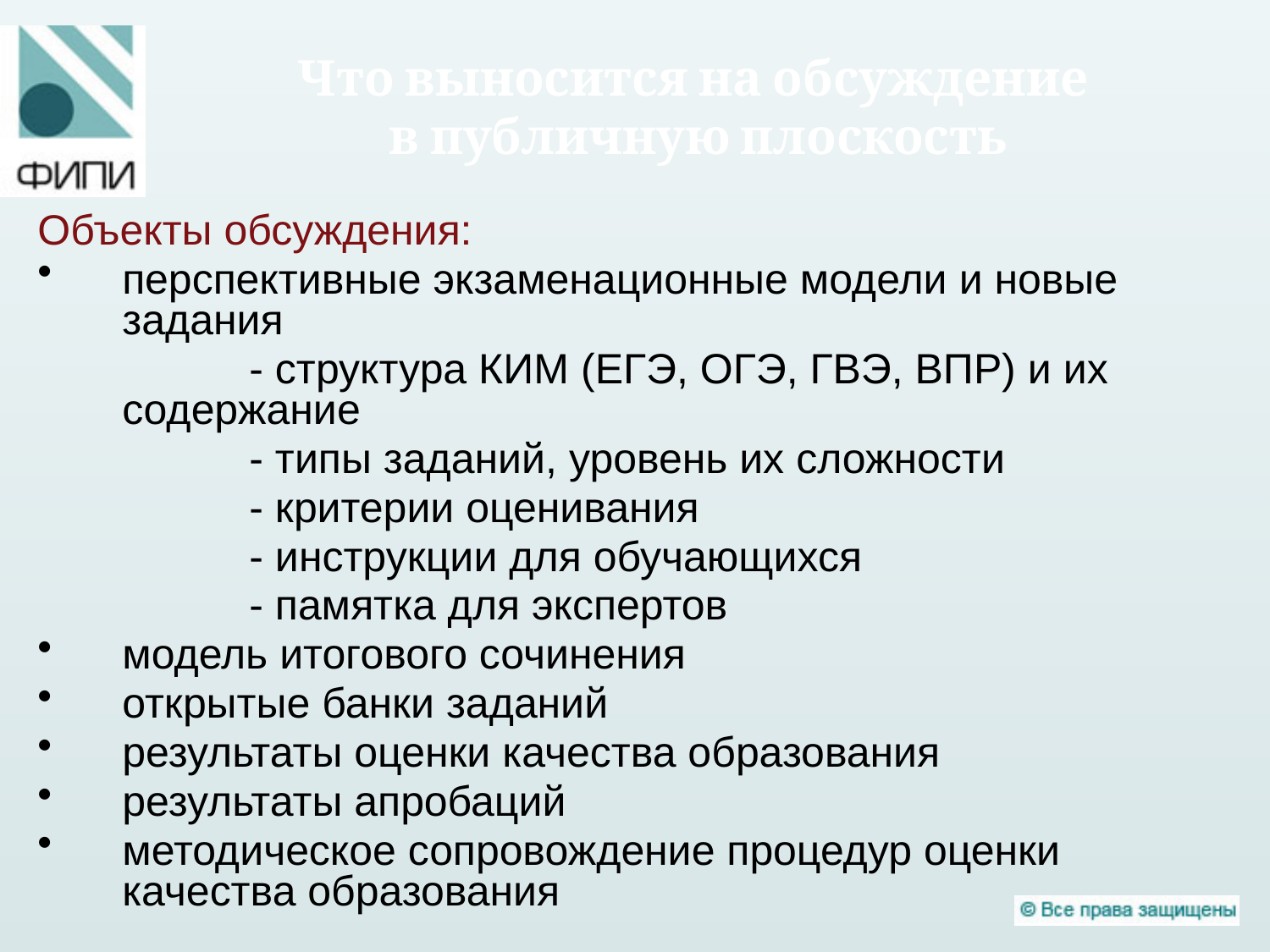

# Что выносится на обсуждение в публичную плоскость
Объекты обсуждения:
перспективные экзаменационные модели и новые задания
		- структура КИМ (ЕГЭ, ОГЭ, ГВЭ, ВПР) и их содержание
		- типы заданий, уровень их сложности
		- критерии оценивания
		- инструкции для обучающихся
		- памятка для экспертов
модель итогового сочинения
открытые банки заданий
результаты оценки качества образования
результаты апробаций
методическое сопровождение процедур оценки качества образования